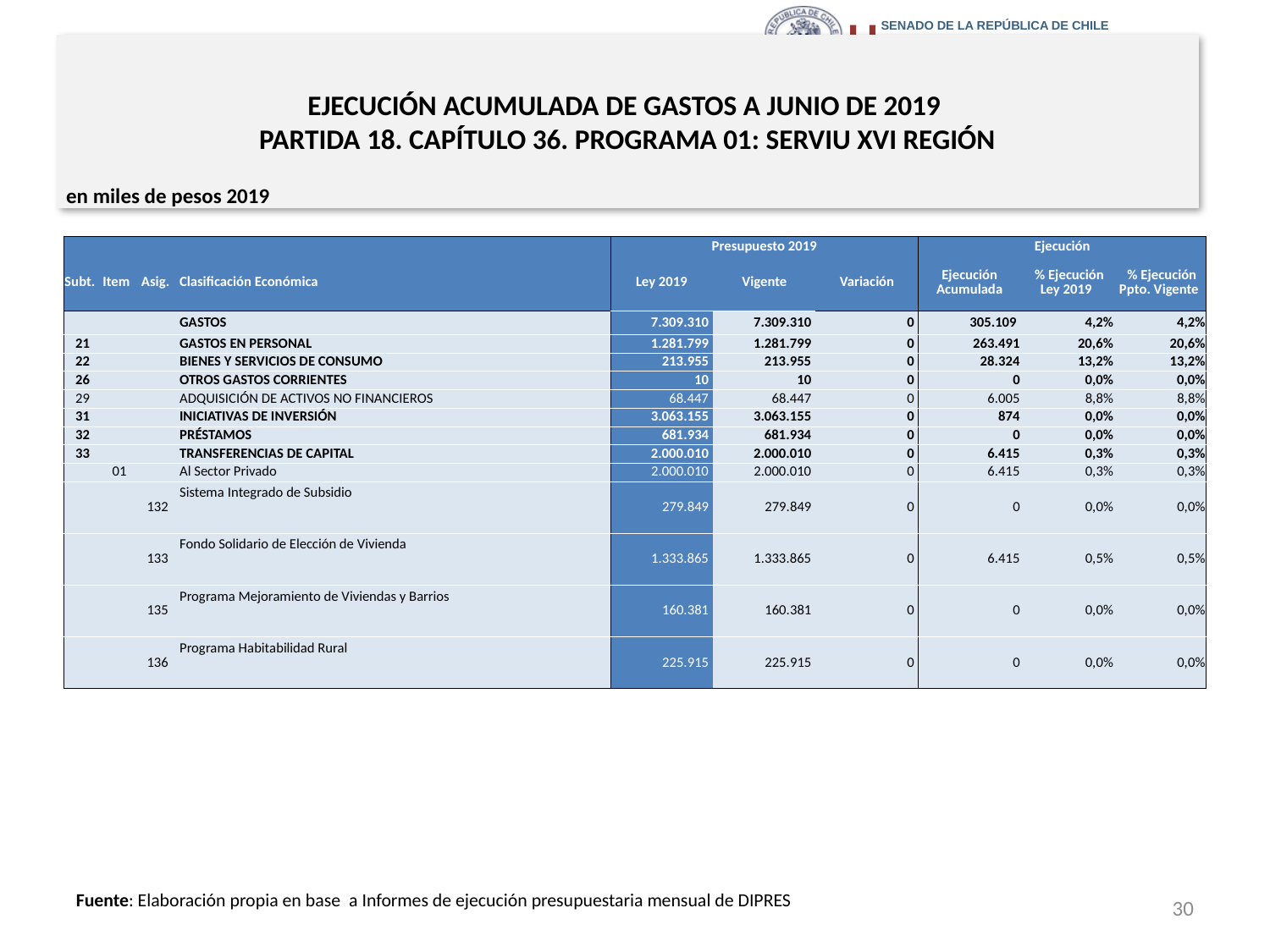

# EJECUCIÓN ACUMULADA DE GASTOS A JUNIO DE 2019 PARTIDA 18. CAPÍTULO 36. PROGRAMA 01: SERVIU XVI REGIÓN
en miles de pesos 2019
|  |  |  |  | Presupuesto 2019 |  |  | Ejecución |  |  |
| --- | --- | --- | --- | --- | --- | --- | --- | --- | --- |
| Subt. | Item | Asig. | Clasificación Económica | Ley 2019 | Vigente | Variación | Ejecución Acumulada | % Ejecución Ley 2019 | % Ejecución Ppto. Vigente |
|  |  |  | GASTOS | 7.309.310 | 7.309.310 | 0 | 305.109 | 4,2% | 4,2% |
| 21 |  |  | GASTOS EN PERSONAL | 1.281.799 | 1.281.799 | 0 | 263.491 | 20,6% | 20,6% |
| 22 |  |  | BIENES Y SERVICIOS DE CONSUMO | 213.955 | 213.955 | 0 | 28.324 | 13,2% | 13,2% |
| 26 |  |  | OTROS GASTOS CORRIENTES | 10 | 10 | 0 | 0 | 0,0% | 0,0% |
| 29 |  |  | ADQUISICIÓN DE ACTIVOS NO FINANCIEROS | 68.447 | 68.447 | 0 | 6.005 | 8,8% | 8,8% |
| 31 |  |  | INICIATIVAS DE INVERSIÓN | 3.063.155 | 3.063.155 | 0 | 874 | 0,0% | 0,0% |
| 32 |  |  | PRÉSTAMOS | 681.934 | 681.934 | 0 | 0 | 0,0% | 0,0% |
| 33 |  |  | TRANSFERENCIAS DE CAPITAL | 2.000.010 | 2.000.010 | 0 | 6.415 | 0,3% | 0,3% |
|  | 01 |  | Al Sector Privado | 2.000.010 | 2.000.010 | 0 | 6.415 | 0,3% | 0,3% |
|  |  | 132 | Sistema Integrado de Subsidio | 279.849 | 279.849 | 0 | 0 | 0,0% | 0,0% |
|  |  | 133 | Fondo Solidario de Elección de Vivienda | 1.333.865 | 1.333.865 | 0 | 6.415 | 0,5% | 0,5% |
|  |  | 135 | Programa Mejoramiento de Viviendas y Barrios | 160.381 | 160.381 | 0 | 0 | 0,0% | 0,0% |
|  |  | 136 | Programa Habitabilidad Rural | 225.915 | 225.915 | 0 | 0 | 0,0% | 0,0% |
30